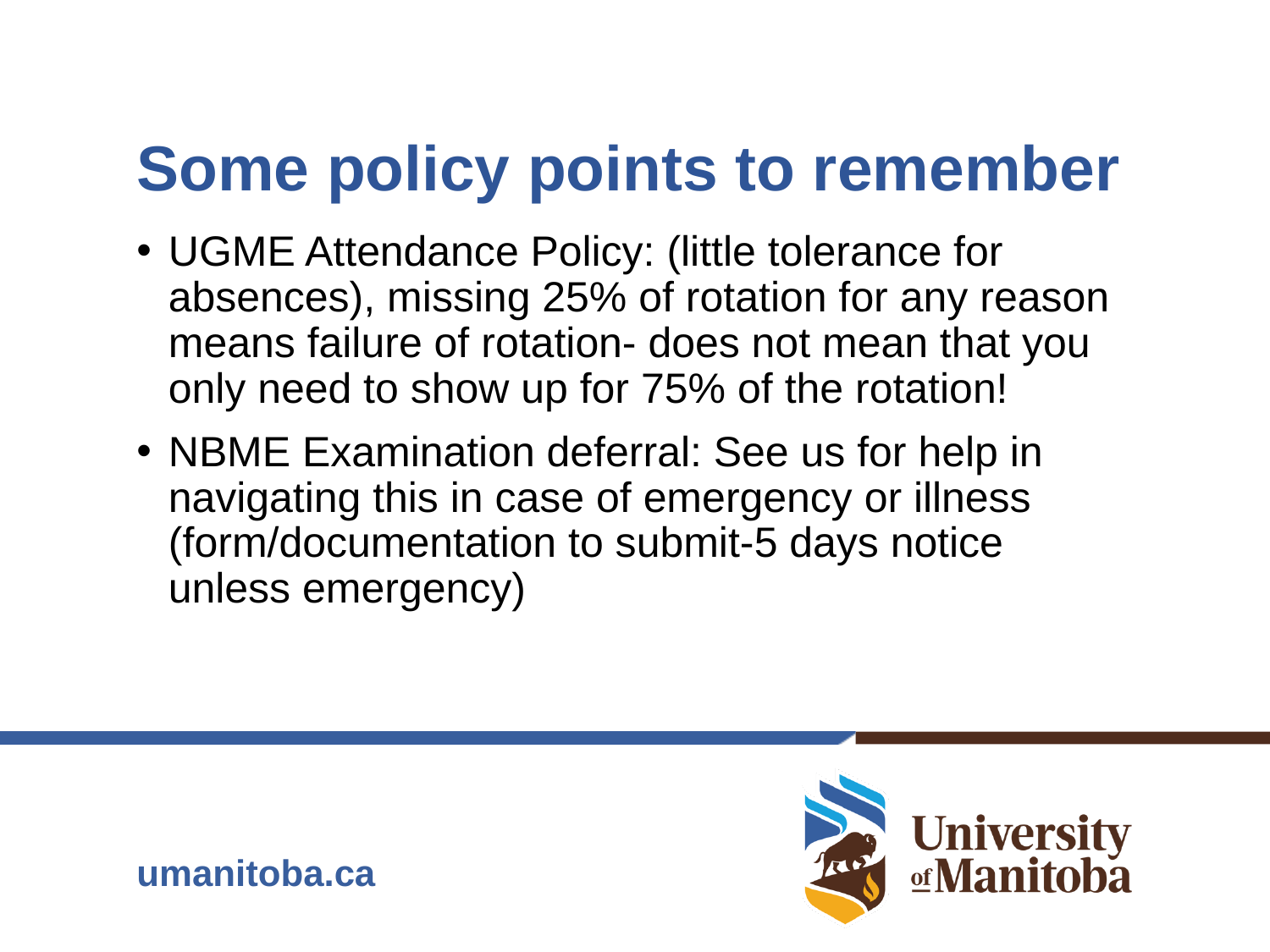

# Some policy points to remember
UGME Attendance Policy: (little tolerance for absences), missing 25% of rotation for any reason means failure of rotation- does not mean that you only need to show up for 75% of the rotation!
NBME Examination deferral: See us for help in navigating this in case of emergency or illness (form/documentation to submit-5 days notice unless emergency)